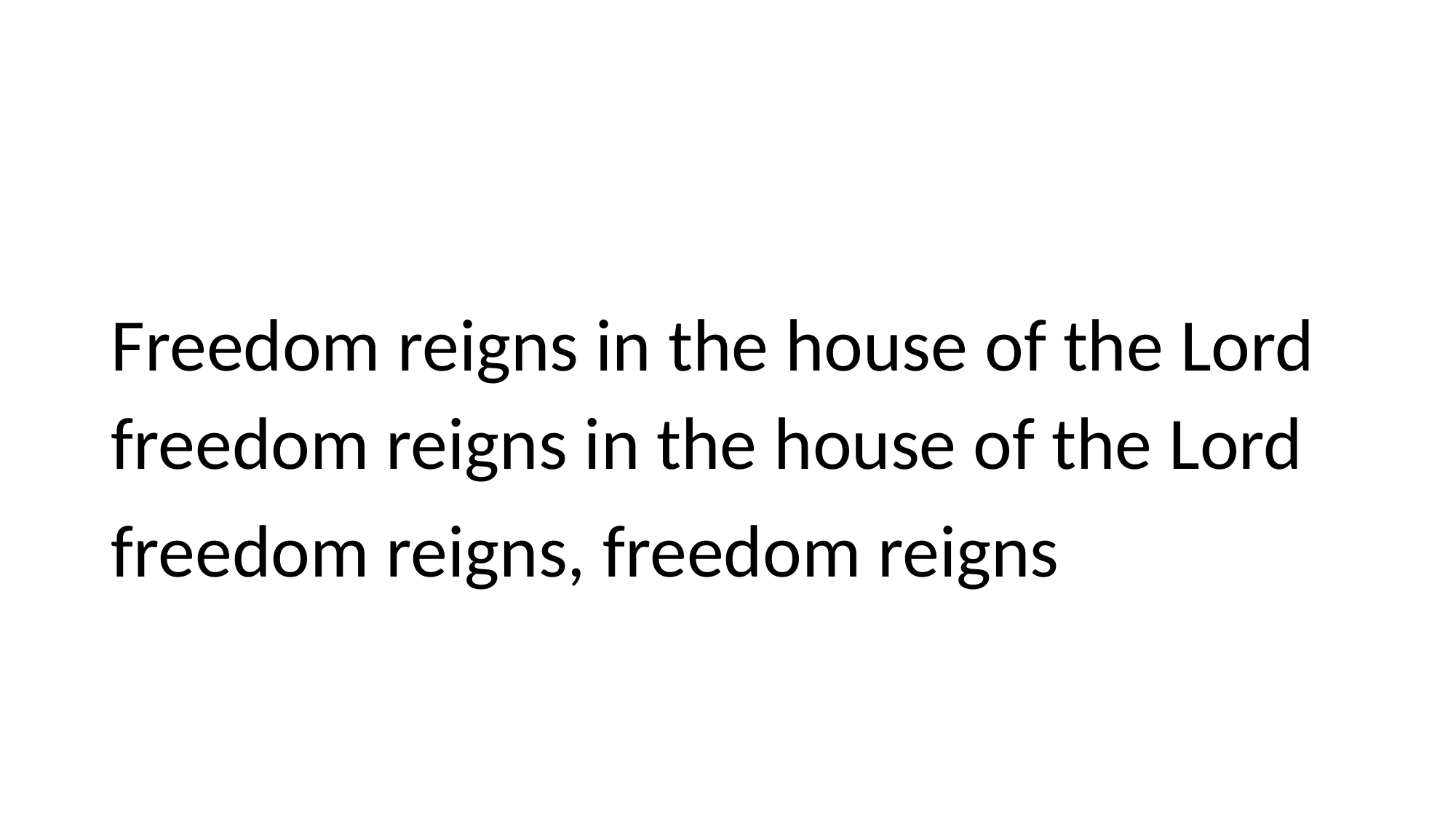

Freedom reigns in the house of the Lord
freedom reigns in the house of the Lord
freedom reigns, freedom reigns